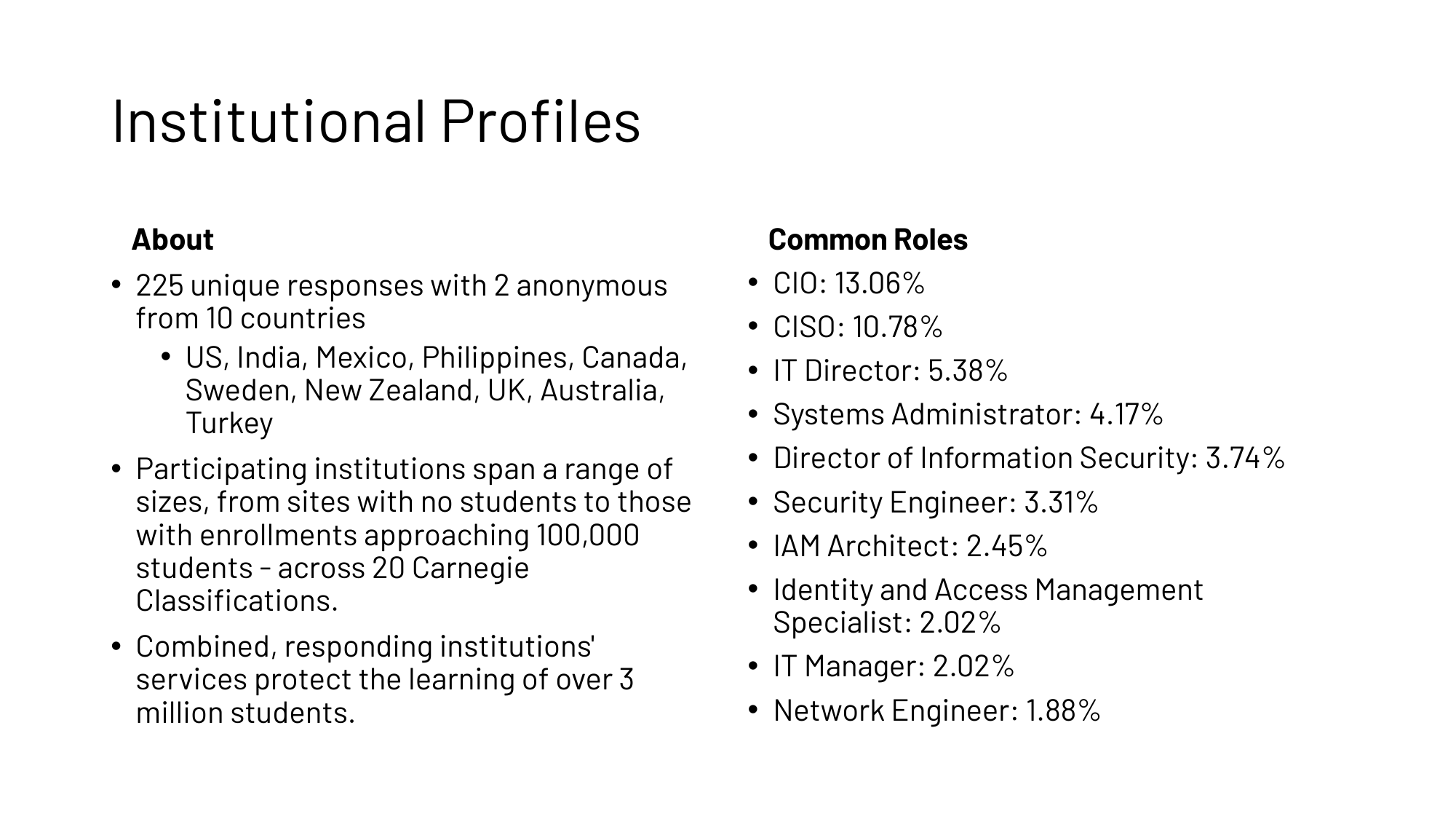

# Institutional Profiles
About
225 unique responses with 2 anonymous from 10 countries
US, India, Mexico, Philippines, Canada, Sweden, New Zealand, UK, Australia, Turkey
Participating institutions span a range of sizes, from sites with no students to those with enrollments approaching 100,000 students - across 20 Carnegie Classifications.
Combined, responding institutions' services protect the learning of over 3 million students.

Common Roles
CIO: 13.06%
CISO: 10.78%
IT Director: 5.38%
Systems Administrator: 4.17%
Director of Information Security: 3.74%
Security Engineer: 3.31%
IAM Architect: 2.45%
Identity and Access Management Specialist: 2.02%
IT Manager: 2.02%
Network Engineer: 1.88%